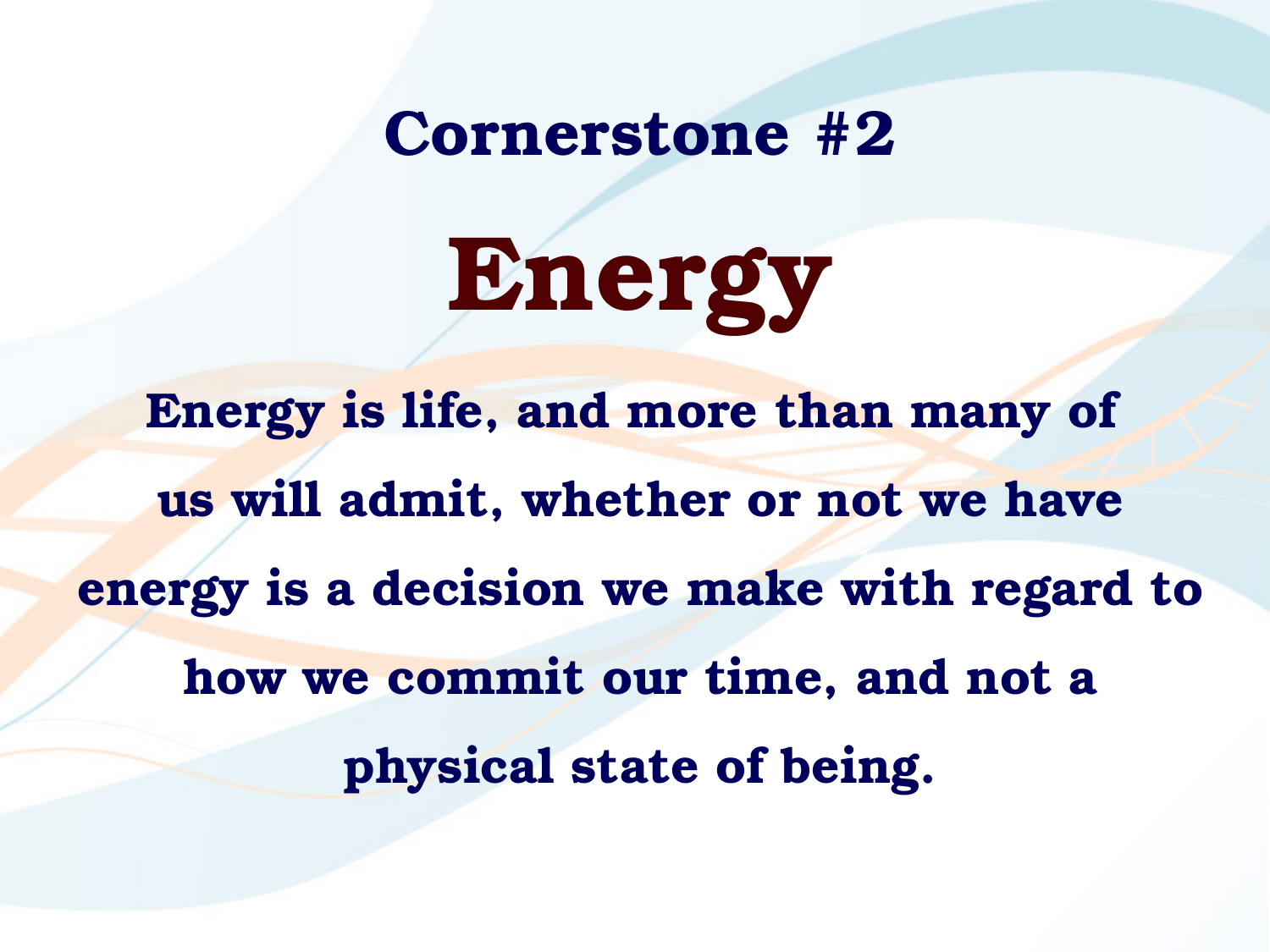

Cornerstone #2
Energy
Energy is life, and more than many of
us will admit, whether or not we have energy is a decision we make with regard to how we commit our time, and not a physical state of being.